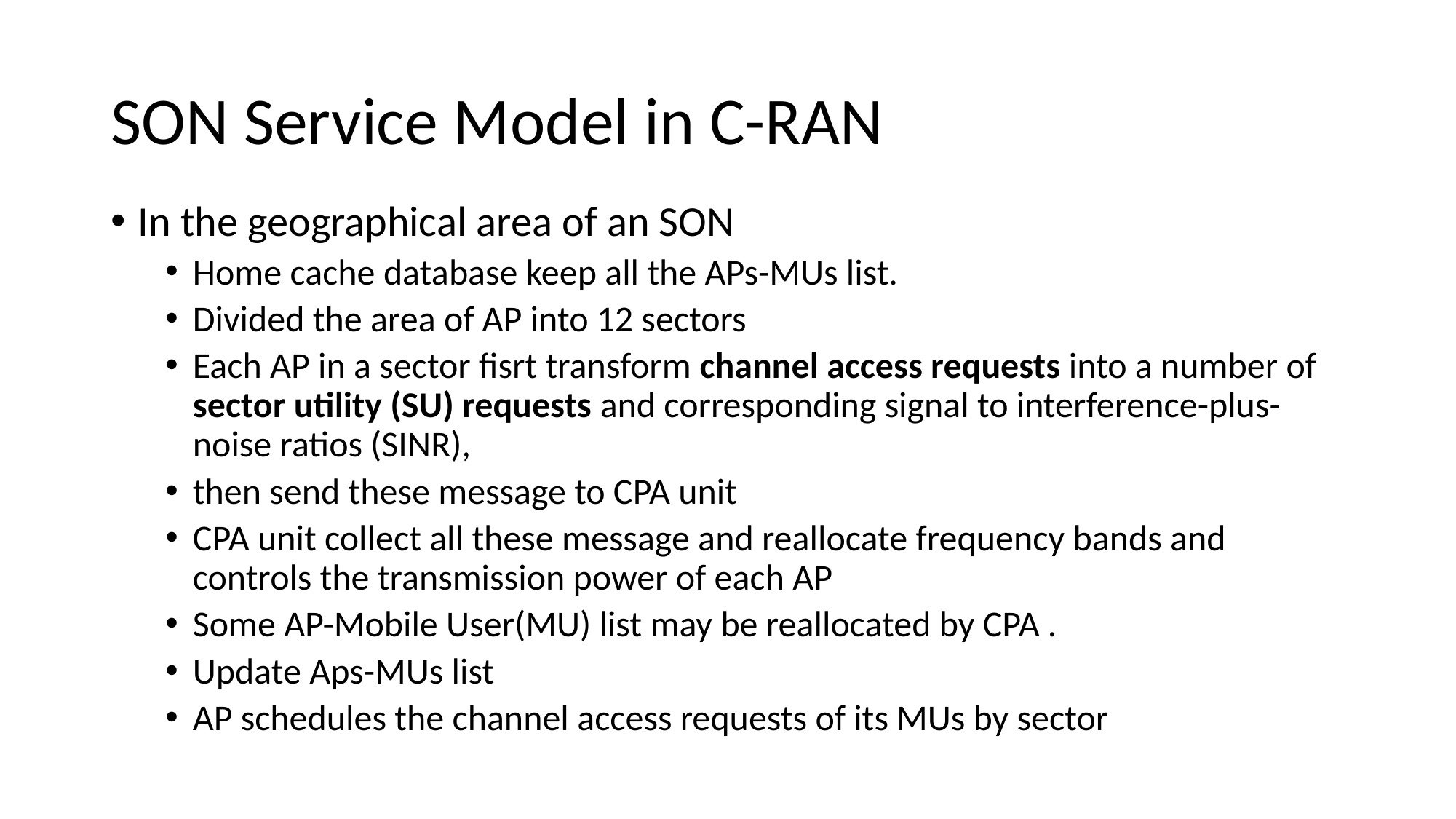

# SON Service Model in C-RAN
In the geographical area of an SON
Home cache database keep all the APs-MUs list.
Divided the area of AP into 12 sectors
Each AP in a sector fisrt transform channel access requests into a number of sector utility (SU) requests and corresponding signal to interference-plus-noise ratios (SINR),
then send these message to CPA unit
CPA unit collect all these message and reallocate frequency bands and controls the transmission power of each AP
Some AP-Mobile User(MU) list may be reallocated by CPA .
Update Aps-MUs list
AP schedules the channel access requests of its MUs by sector